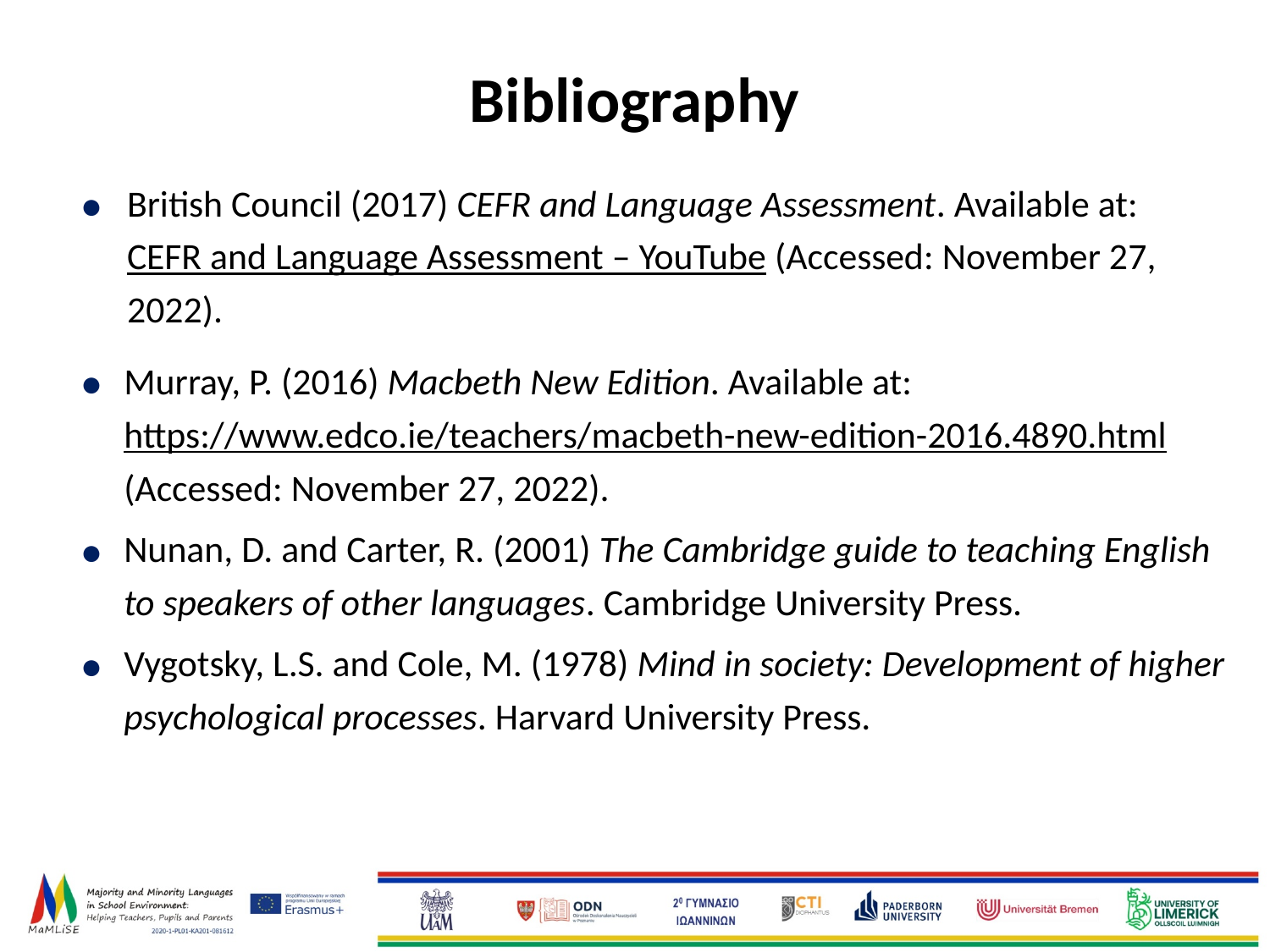

# Bibliography
British Council (2017) CEFR and Language Assessment. Available at: CEFR and Language Assessment – YouTube (Accessed: November 27, 2022).
Murray, P. (2016) Macbeth New Edition. Available at: https://www.edco.ie/teachers/macbeth-new-edition-2016.4890.html (Accessed: November 27, 2022).
Nunan, D. and Carter, R. (2001) The Cambridge guide to teaching English to speakers of other languages. Cambridge University Press.
Vygotsky, L.S. and Cole, M. (1978) Mind in society: Development of higher psychological processes. Harvard University Press.